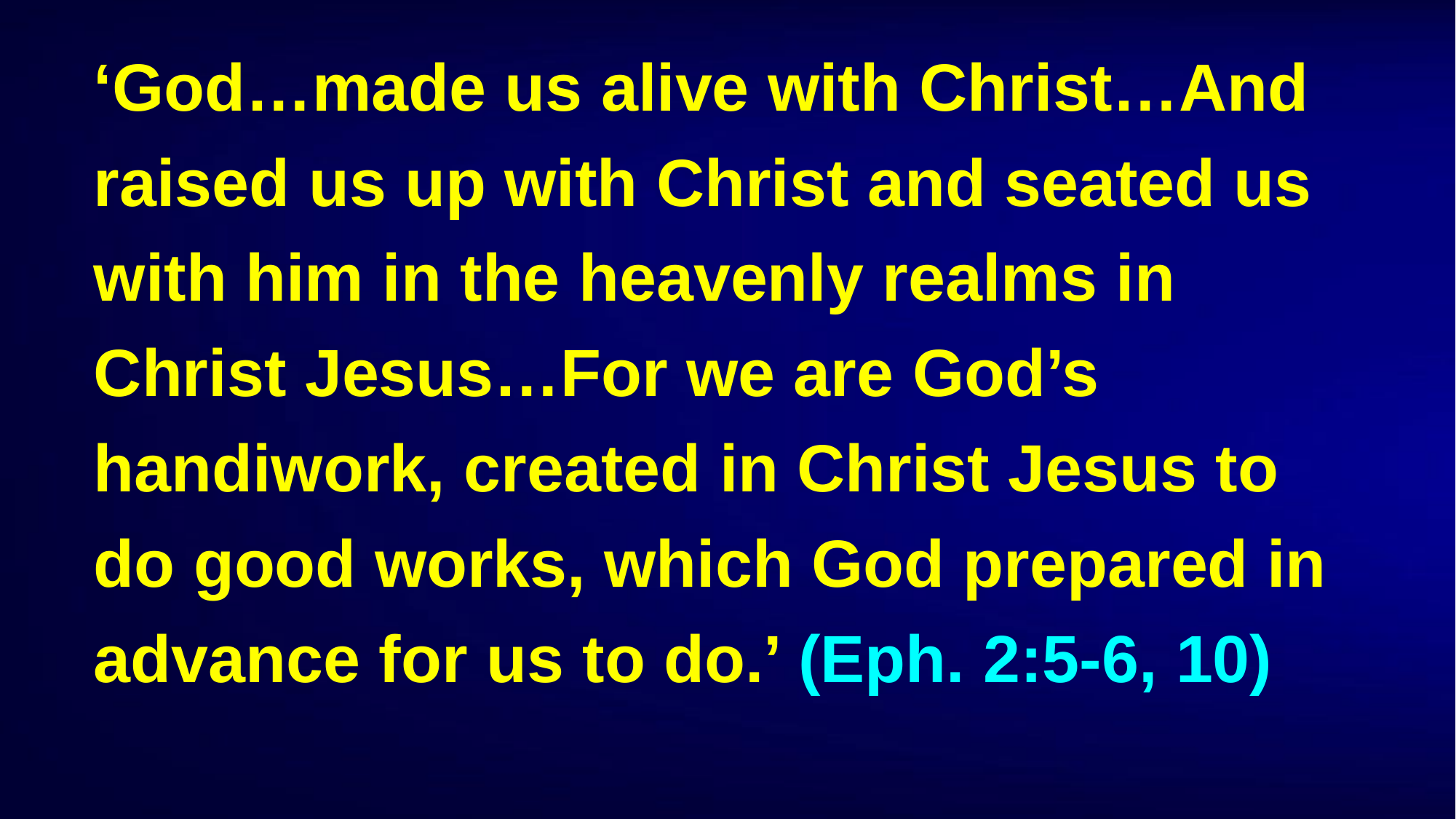

‘God…made us alive with Christ…And raised us up with Christ and seated us with him in the heavenly realms in Christ Jesus…For we are God’s handiwork, created in Christ Jesus to do good works, which God prepared in advance for us to do.’ (Eph. 2:5-6, 10)